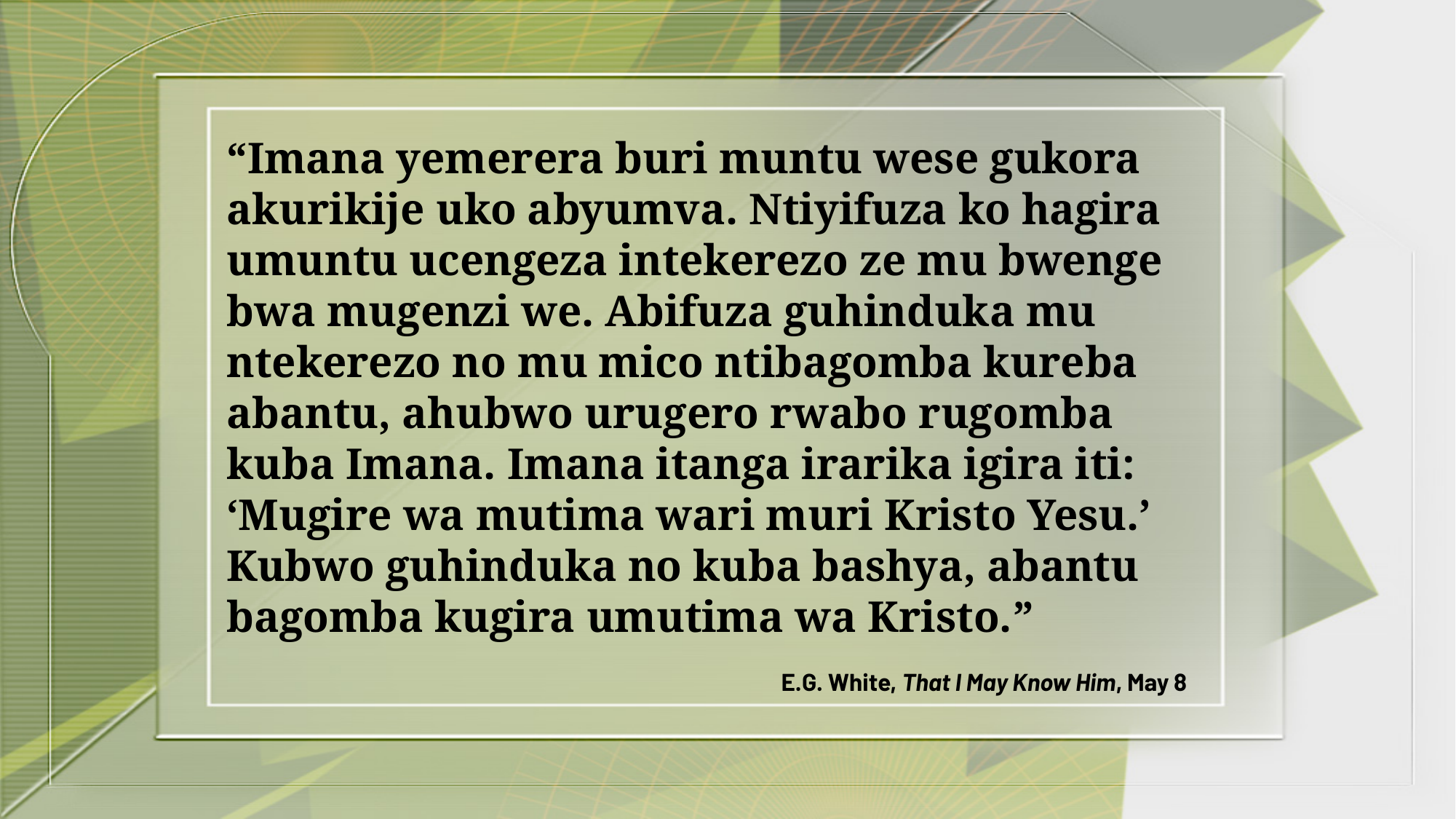

“Imana yemerera buri muntu wese gukora akurikije uko abyumva. Ntiyifuza ko hagira umuntu ucengeza intekerezo ze mu bwenge bwa mugenzi we. Abifuza guhinduka mu ntekerezo no mu mico ntibagomba kureba abantu, ahubwo urugero rwabo rugomba kuba Imana. Imana itanga irarika igira iti: ‘Mugire wa mutima wari muri Kristo Yesu.’ Kubwo guhinduka no kuba bashya, abantu bagomba kugira umutima wa Kristo.”
E.G. White, That I May Know Him, May 8